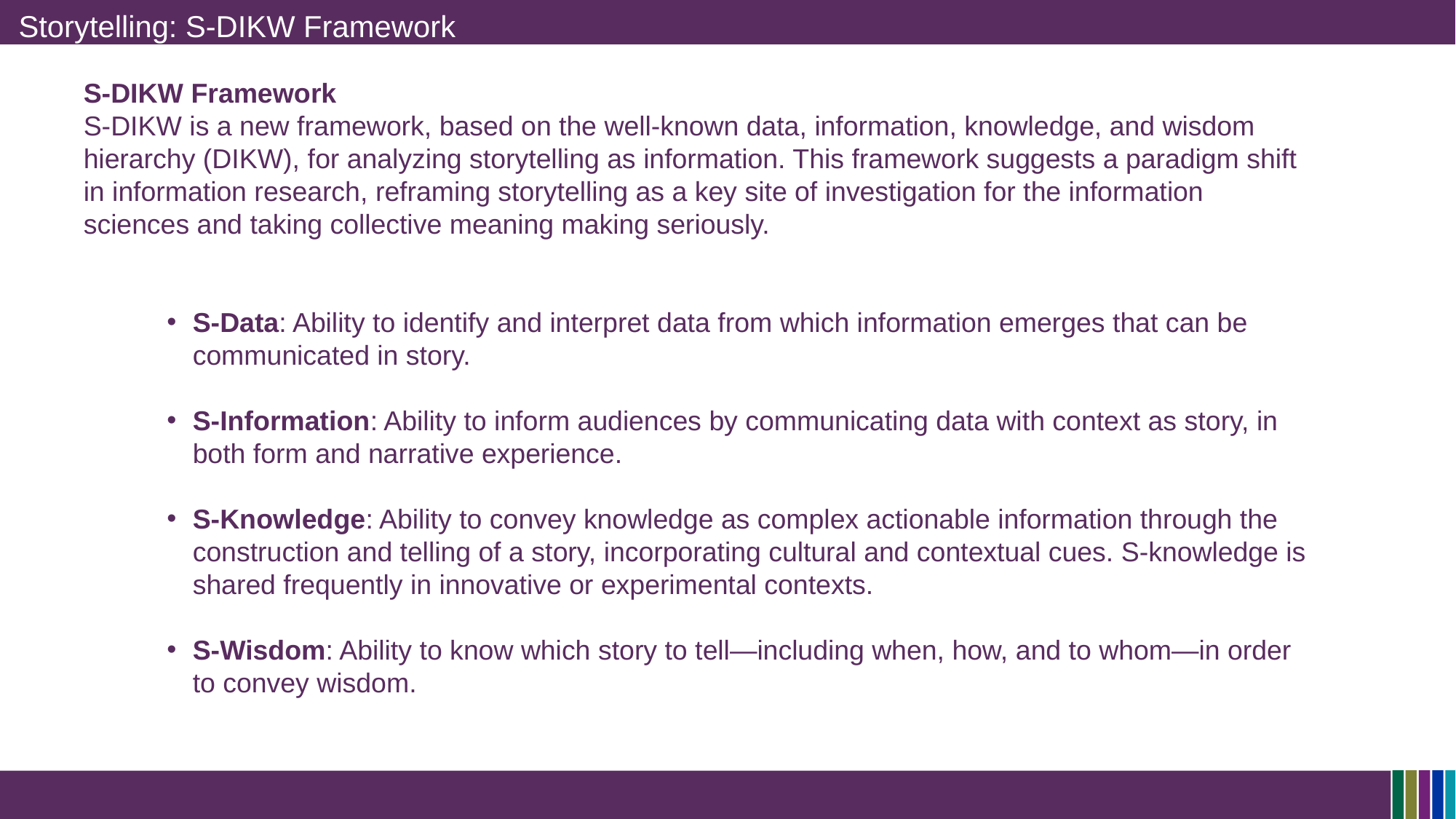

# Storytelling: S-DIKW Framework
S-DIKW Framework
S-DIKW is a new framework, based on the well-known data, information, knowledge, and wisdom hierarchy (DIKW), for analyzing storytelling as information. This framework suggests a paradigm shift in information research, reframing storytelling as a key site of investigation for the information sciences and taking collective meaning making seriously.

S-Data: Ability to identify and interpret data from which information emerges that can be communicated in story.
S-Information: Ability to inform audiences by communicating data with context as story, in both form and narrative experience.
S-Knowledge: Ability to convey knowledge as complex actionable information through the construction and telling of a story, incorporating cultural and contextual cues. S-knowledge is shared frequently in innovative or experimental contexts.
S-Wisdom: Ability to know which story to tell—including when, how, and to whom—in order to convey wisdom.